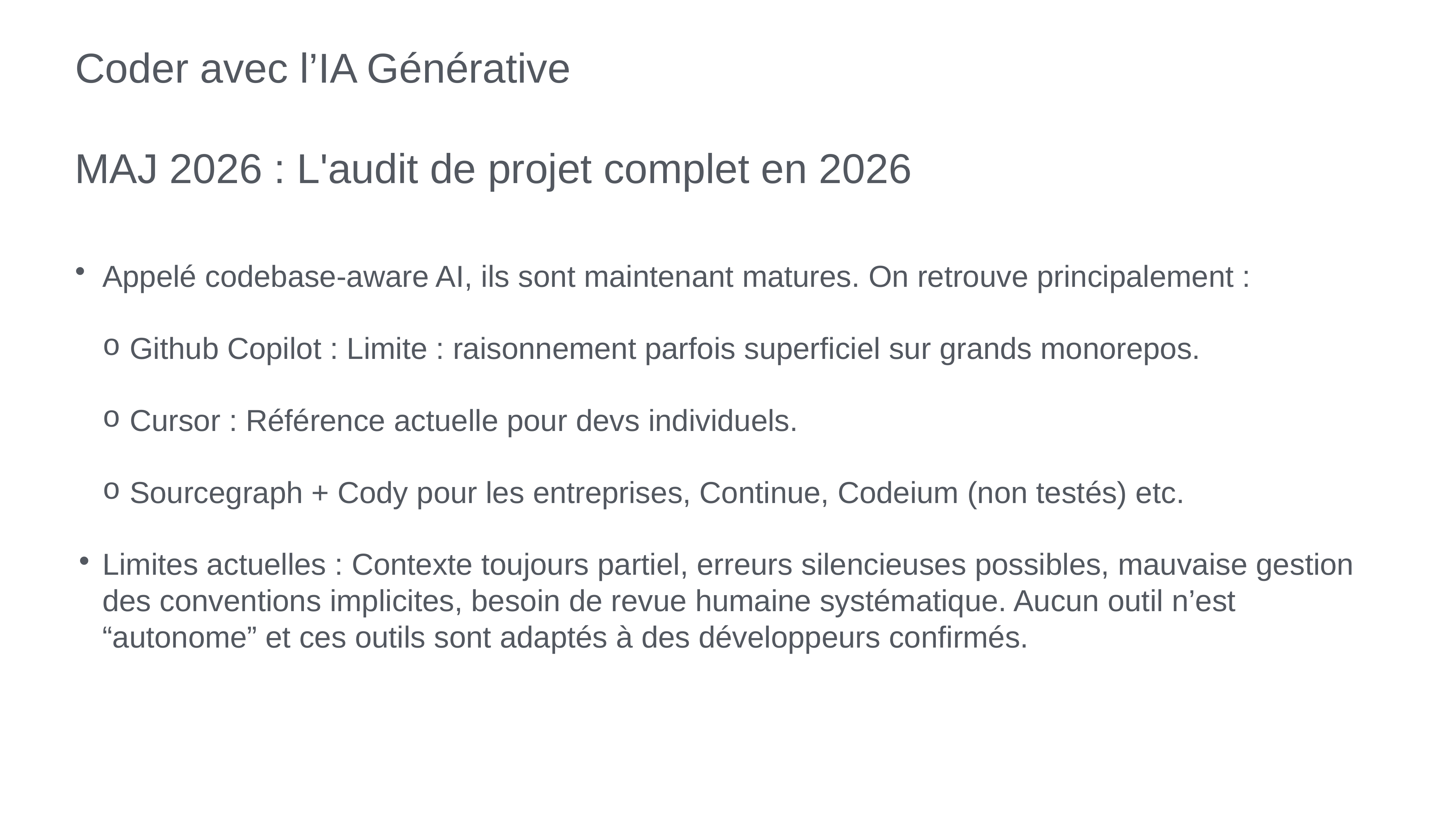

# Coder avec l’IA Générative
MAJ 2026 : L'audit de projet complet en 2026
Appelé codebase-aware AI, ils sont maintenant matures. On retrouve principalement :
Github Copilot : Limite : raisonnement parfois superficiel sur grands monorepos.
Cursor : Référence actuelle pour devs individuels.
Sourcegraph + Cody pour les entreprises, Continue, Codeium (non testés) etc.
Limites actuelles : Contexte toujours partiel, erreurs silencieuses possibles, mauvaise gestion des conventions implicites, besoin de revue humaine systématique. Aucun outil n’est “autonome” et ces outils sont adaptés à des développeurs confirmés.